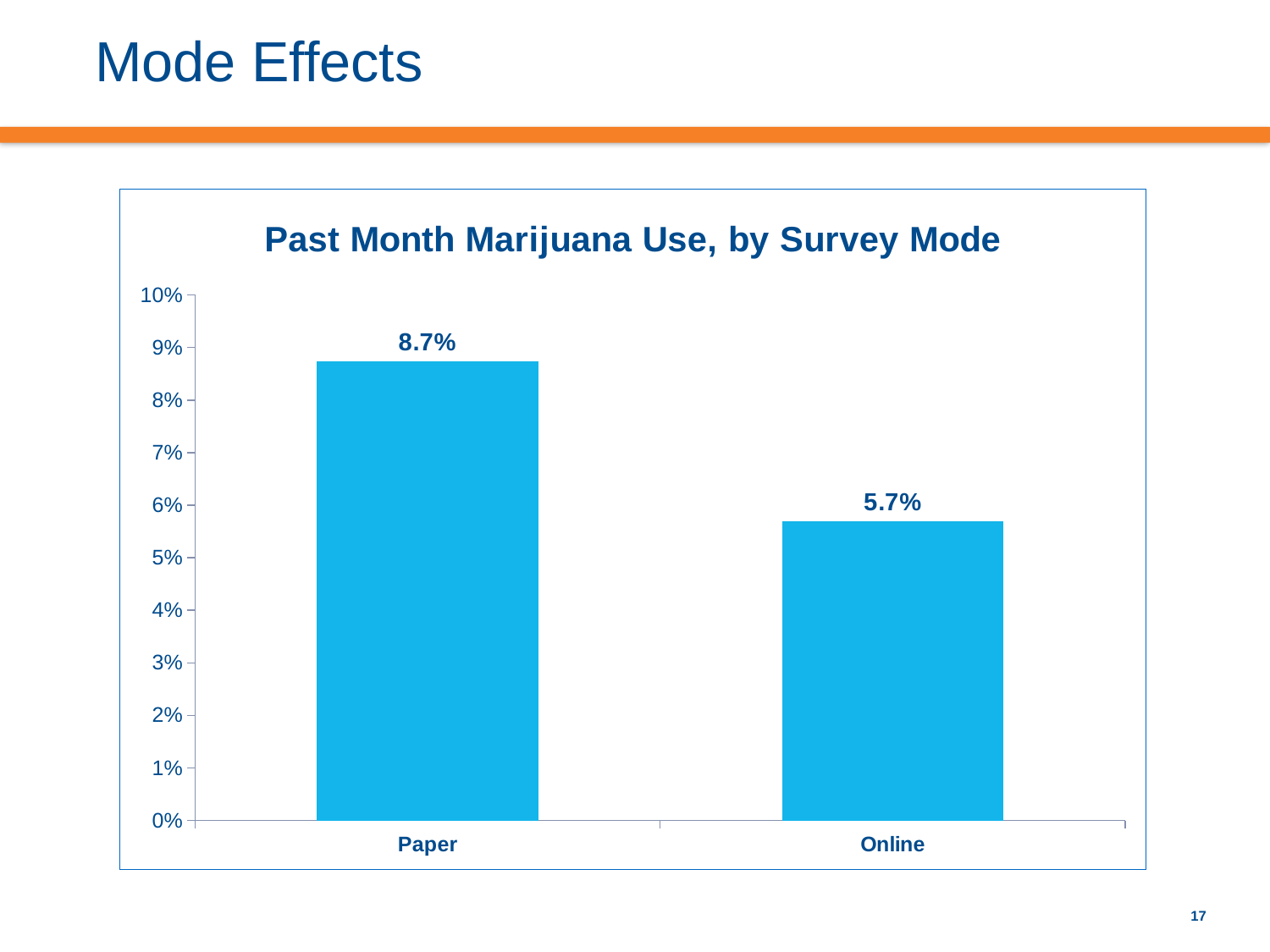

# Mode Effects

### Chart: Past Month Marijuana Use, by Survey Mode

| Category | Used marijuana in past month |
|---|---|
| Paper | 0.0873853819060163 |
| Online | 0.05697097169545364 |
17